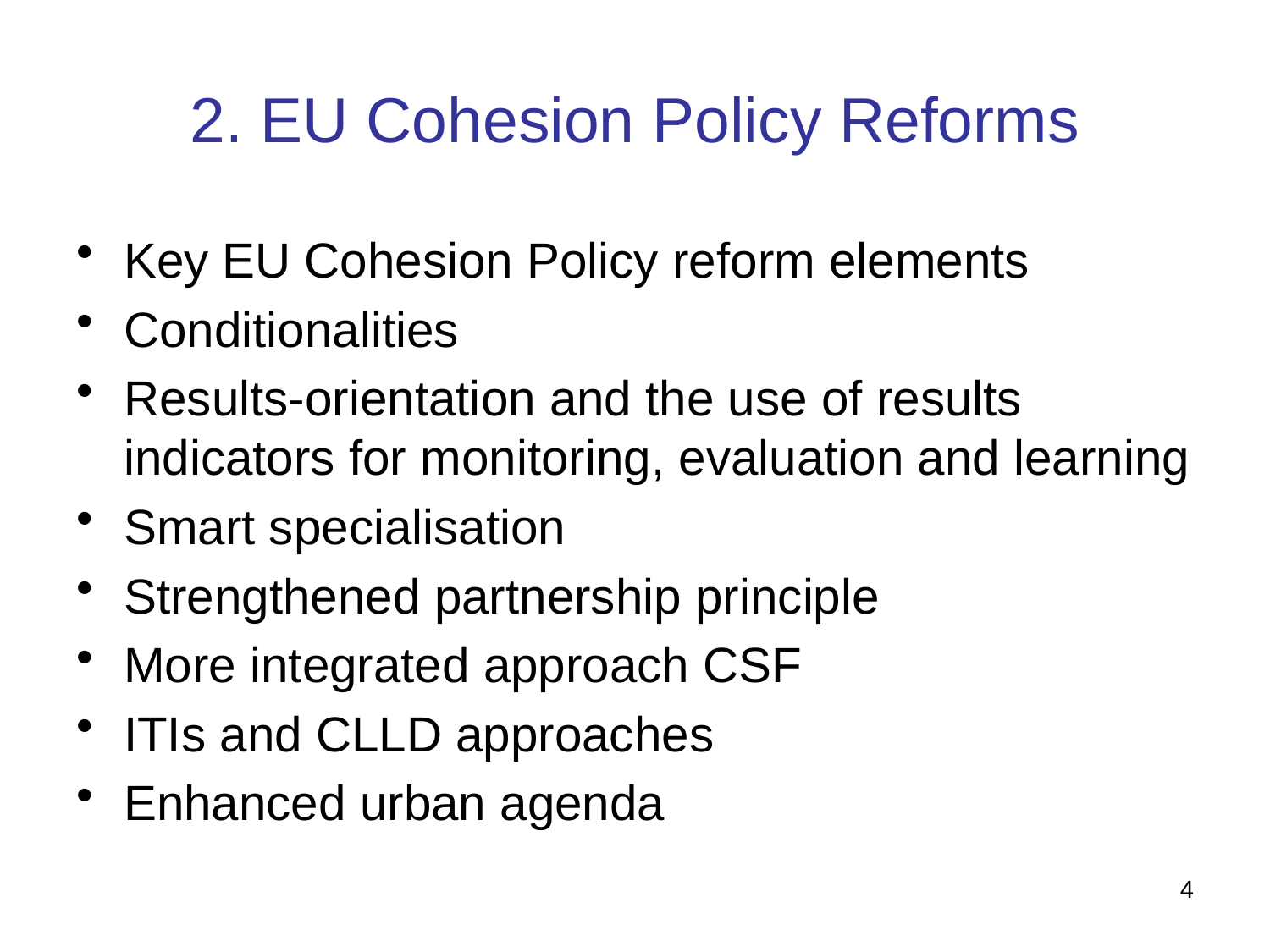

# 2. EU Cohesion Policy Reforms
Key EU Cohesion Policy reform elements
Conditionalities
Results-orientation and the use of results indicators for monitoring, evaluation and learning
Smart specialisation
Strengthened partnership principle
More integrated approach CSF
ITIs and CLLD approaches
Enhanced urban agenda

4